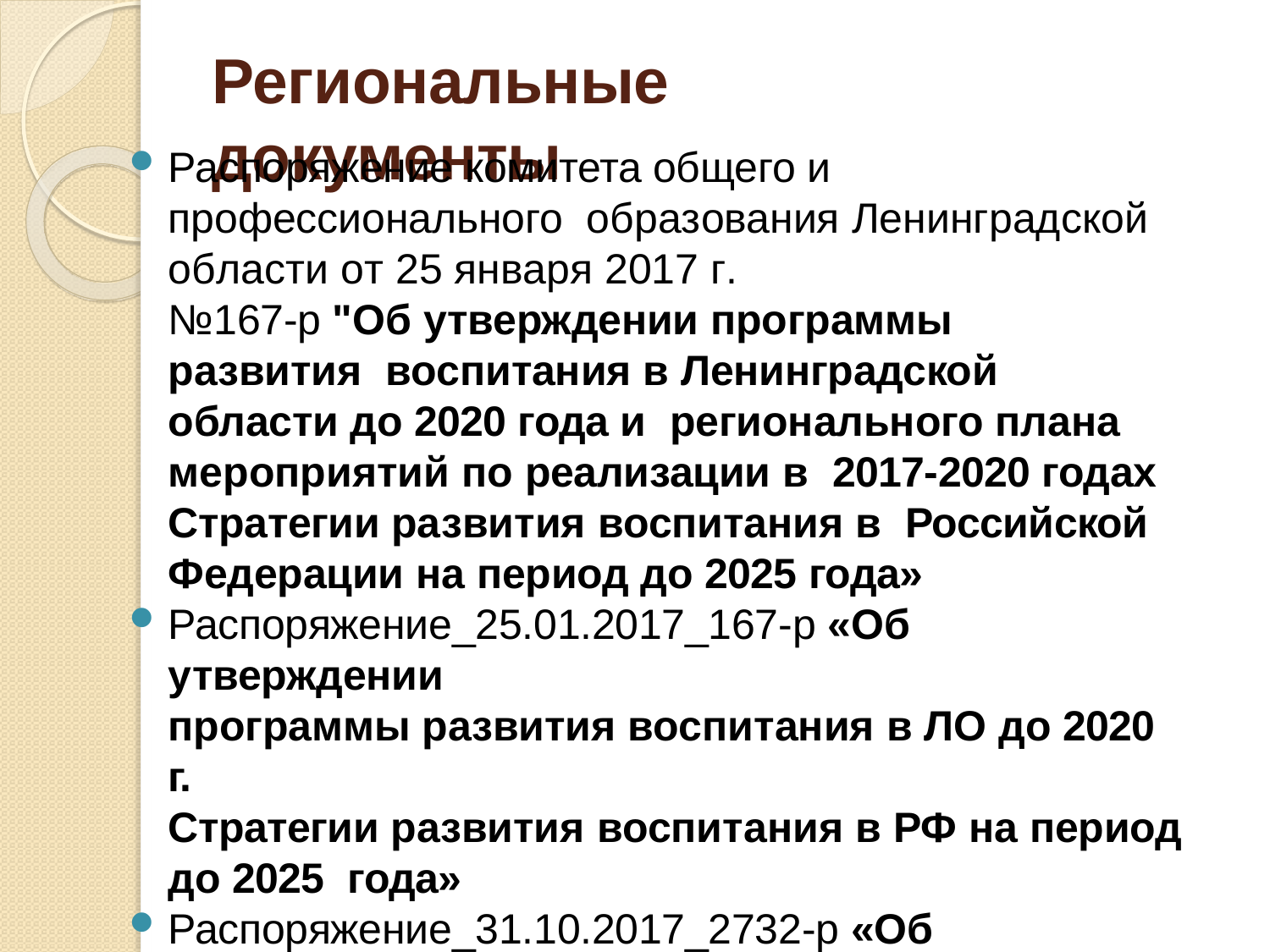

# Региональные документы
Распоряжение комитета общего и профессионального  образования Ленинградской области от 25 января 2017 г.
№167-р "Об утверждении программы развития  воспитания в Ленинградской области до 2020 года и  регионального плана мероприятий по реализации в  2017-2020 годах Стратегии развития воспитания в  Российской Федерации на период до 2025 года»
Распоряжение_25.01.2017_167-р «Об утверждении
программы развития воспитания в ЛО до 2020 г.
Стратегии развития воспитания в РФ на период до 2025  года»
Распоряжение_31.10.2017_2732-р «Об утверждении
Концепции развития школьных ИБЦ в ЛО до 2023 г.»
Распоряжение_21.05.2018_1086-р «О внесении изменений
в распоряжение КОПО ЛО от 31.10.2017 № 27-32-р»